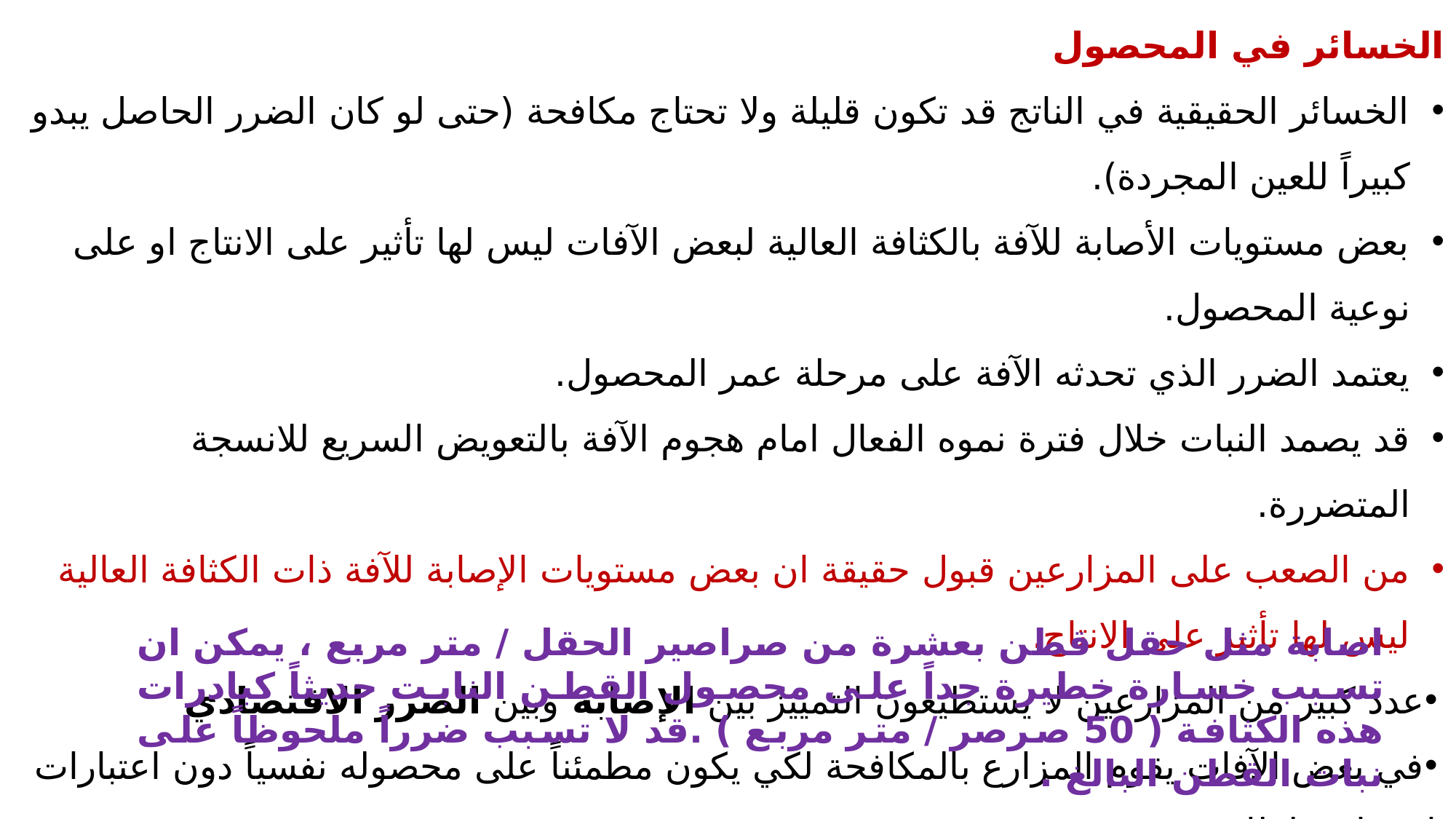

الخسائر في المحصول
الخسائر الحقيقية في الناتج قد تكون قليلة ولا تحتاج مكافحة (حتى لو كان الضرر الحاصل يبدو كبيراً للعين المجردة).
بعض مستويات الأصابة للآفة بالكثافة العالية لبعض الآفات ليس لها تأثير على الانتاج او على نوعية المحصول.
يعتمد الضرر الذي تحدثه الآفة على مرحلة عمر المحصول.
قد يصمد النبات خلال فترة نموه الفعال امام هجوم الآفة بالتعويض السريع للانسجة المتضررة.
من الصعب على المزارعين قبول حقيقة ان بعض مستويات الإصابة للآفة ذات الكثافة العالية ليس لها تأثير على الانتاج.
عدد كبير من المزارعين لا يستطيعون التمييز بين الإصابة وبين الضرر الاقتصادي
في بعض الآفات يقوم المزارع بالمكافحة لكي يكون مطمئناً على محصوله نفسياً دون اعتبارات اقتصادية لذلك .
اصابة مثل حقل قطن بعشرة من صراصير الحقل / متر مربع ، يمكن ان تسبب خسارة خطيرة جداً على محصول القطن النابت حديثاً كبادرات هذه الكثافة ( 50 صرصر / متر مربع ) .قد لا تسبب ضرراً ملحوظاً على نبات القطن البالغ .